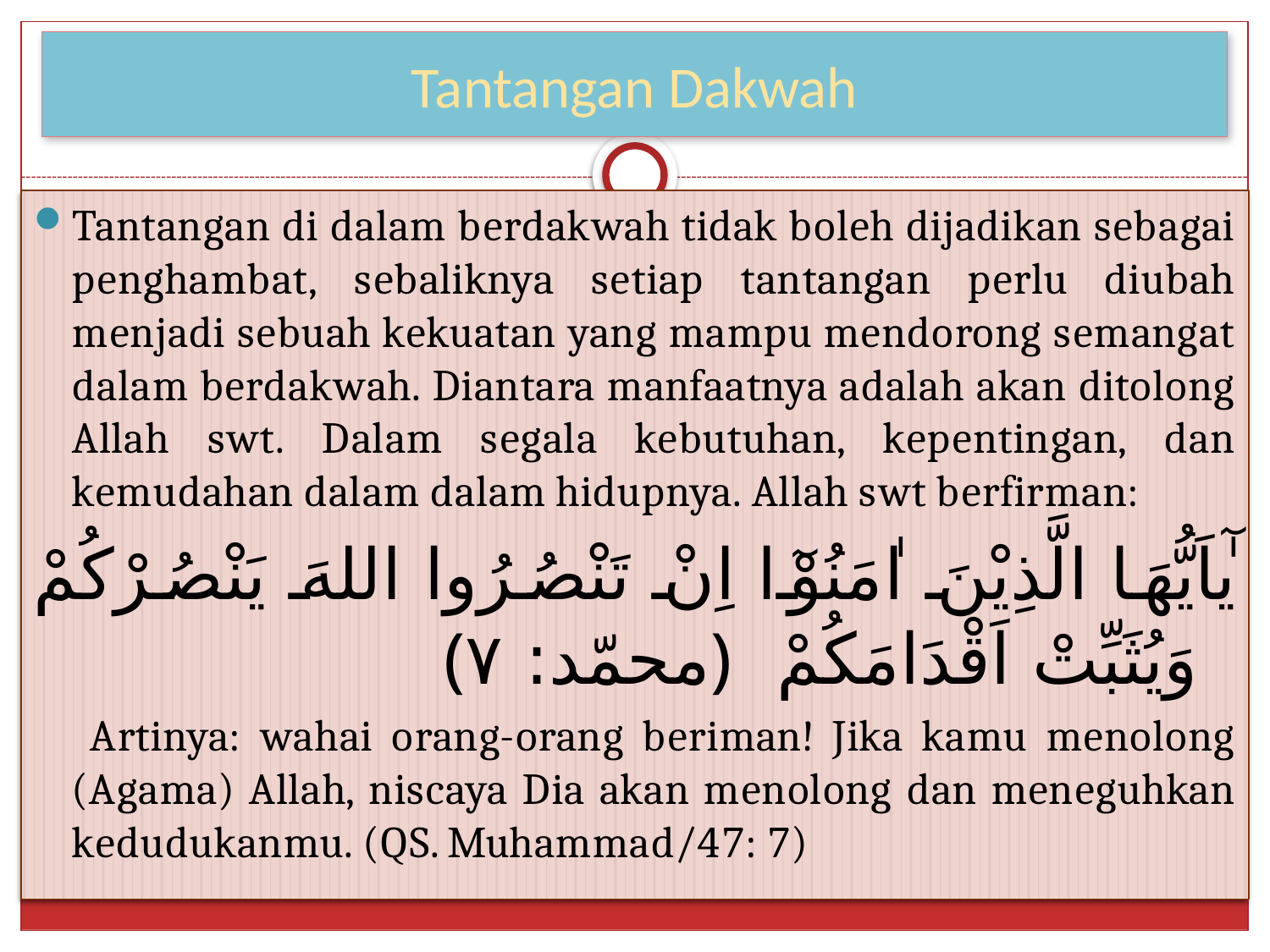

# Tantangan Dakwah
Tantangan di dalam berdakwah tidak boleh dijadikan sebagai penghambat, sebaliknya setiap tantangan perlu diubah menjadi sebuah kekuatan yang mampu mendorong semangat dalam berdakwah. Diantara manfaatnya adalah akan ditolong Allah swt. Dalam segala kebutuhan, kepentingan, dan kemudahan dalam dalam hidupnya. Allah swt berfirman:
	يٰٓاَيُّهَا الَّذِيْنَ اٰمَنُوْٓا اِنْ تَنْصُرُوا اللهَ يَنْصُرْكُمْ وَيُثَبِّتْ اَقْدَامَكُمْ  ﴿محمّد: ٧﴾
   Artinya: wahai orang-orang beriman! Jika kamu menolong (Agama) Allah, niscaya Dia akan menolong dan meneguhkan kedudukanmu. (QS. Muhammad/47: 7)